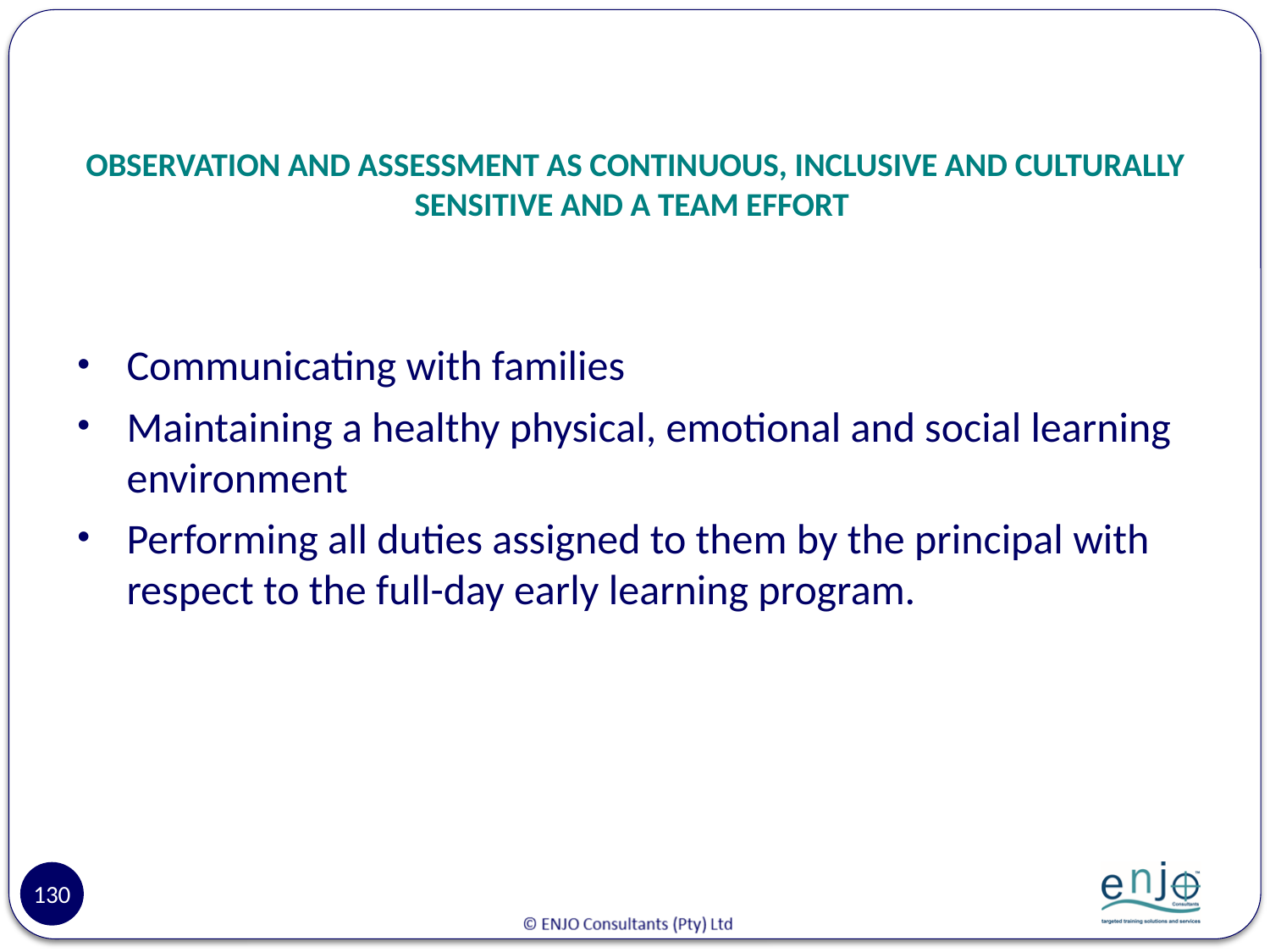

# OBSERVATION AND ASSESSMENT AS CONTINUOUS, INCLUSIVE AND CULTURALLY SENSITIVE AND A TEAM EFFORT
Communicating with families
Maintaining a healthy physical, emotional and social learning environment
Performing all duties assigned to them by the principal with respect to the full-day early learning program.

130